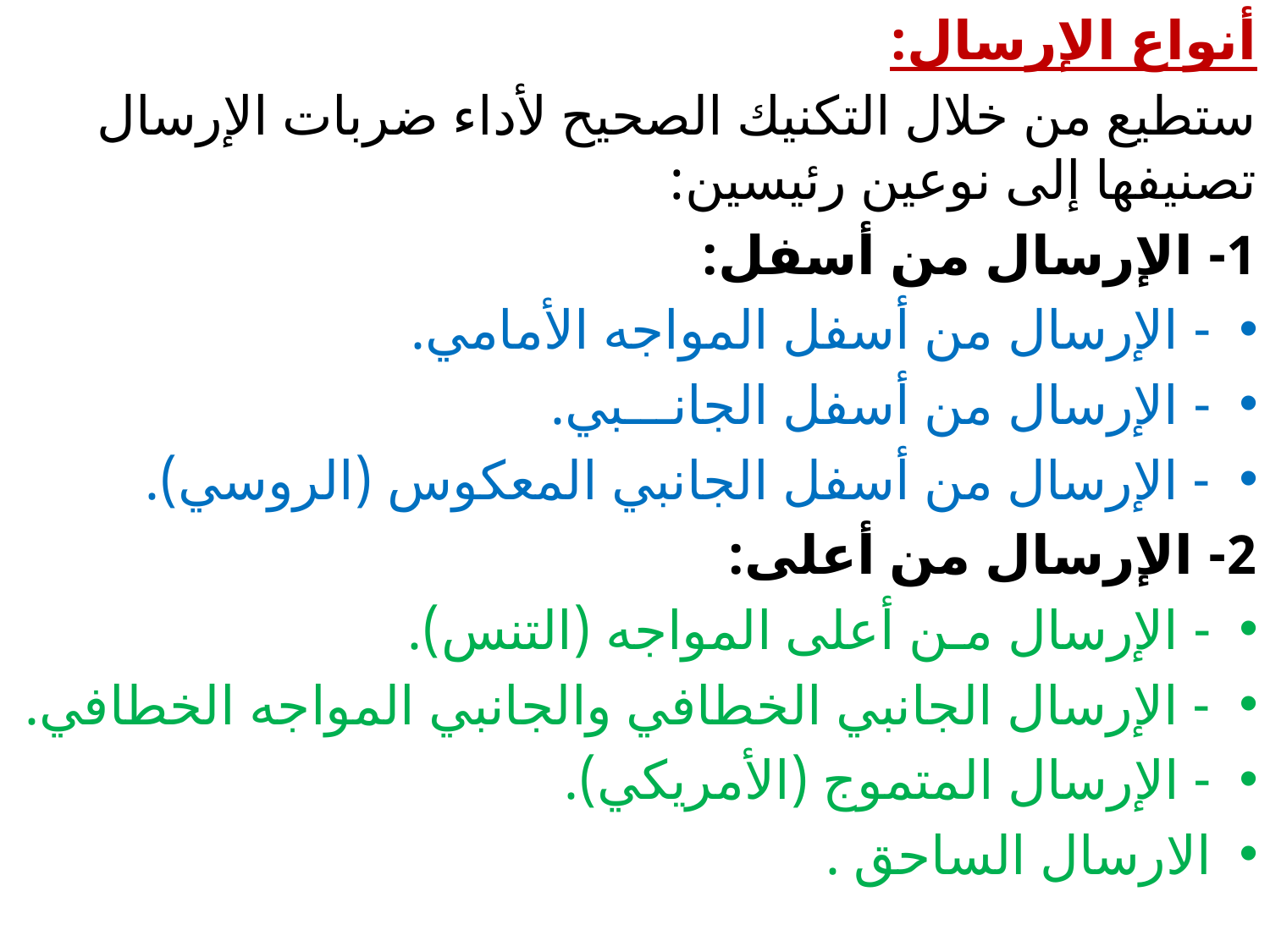

أنواع الإرسال:
ستطيع من خلال التكنيك الصحيح لأداء ضربات الإرسال تصنيفها إلى نوعين رئيسين:
1- الإرسال من أسفل:
- الإرسال من أسفل المواجه الأمامي.
- الإرسال من أسفل الجانـــبي.
- الإرسال من أسفل الجانبي المعكوس (الروسي).
2- الإرسال من أعلى:
- الإرسال مـن أعلى المواجه (التنس).
- الإرسال الجانبي الخطافي والجانبي المواجه الخطافي.
- الإرسال المتموج (الأمريكي).
الارسال الساحق .